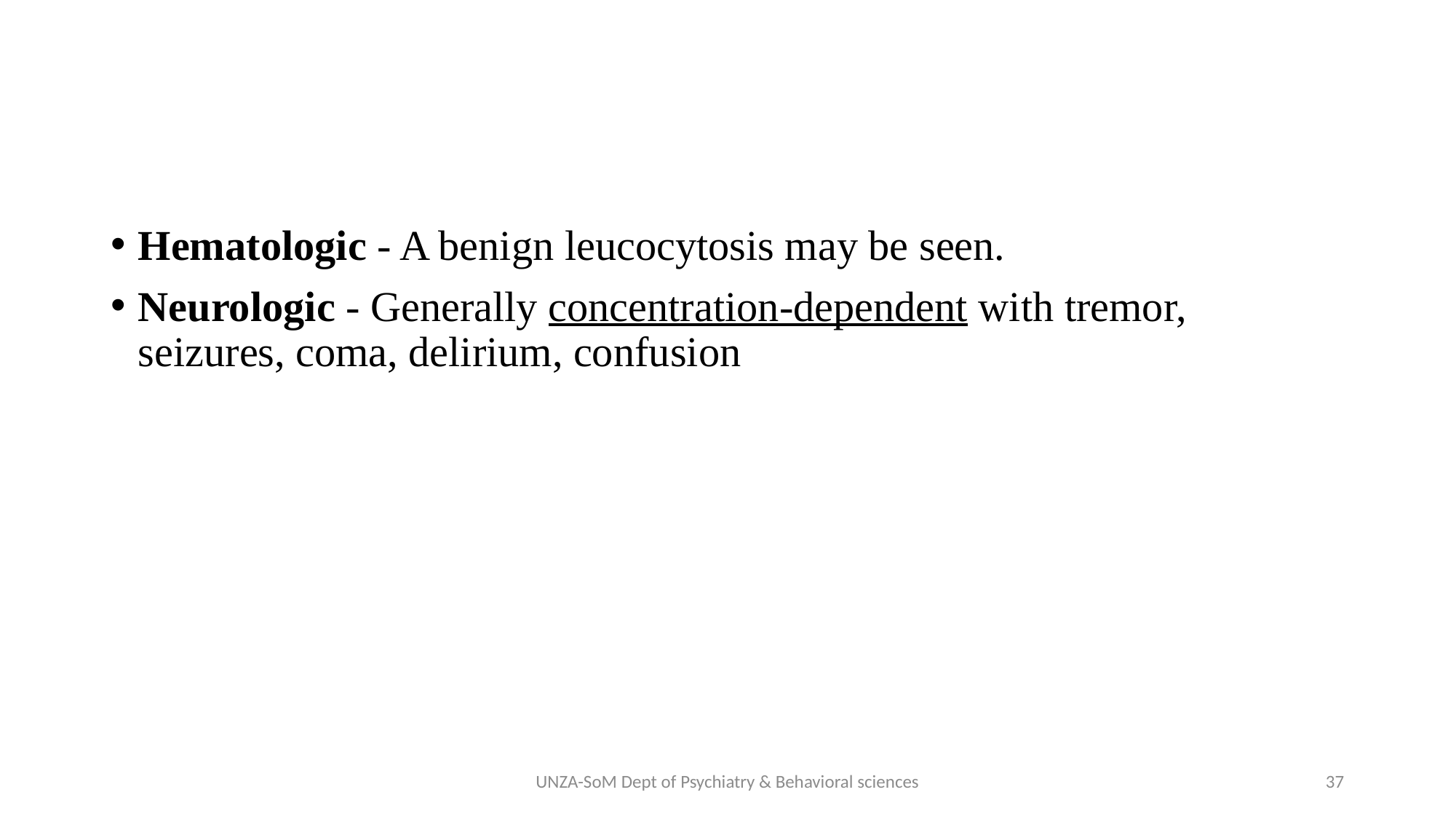

#
Hematologic - A benign leucocytosis may be seen.
Neurologic - Generally concentration-dependent with tremor, seizures, coma, delirium, confusion
UNZA-SoM Dept of Psychiatry & Behavioral sciences
37